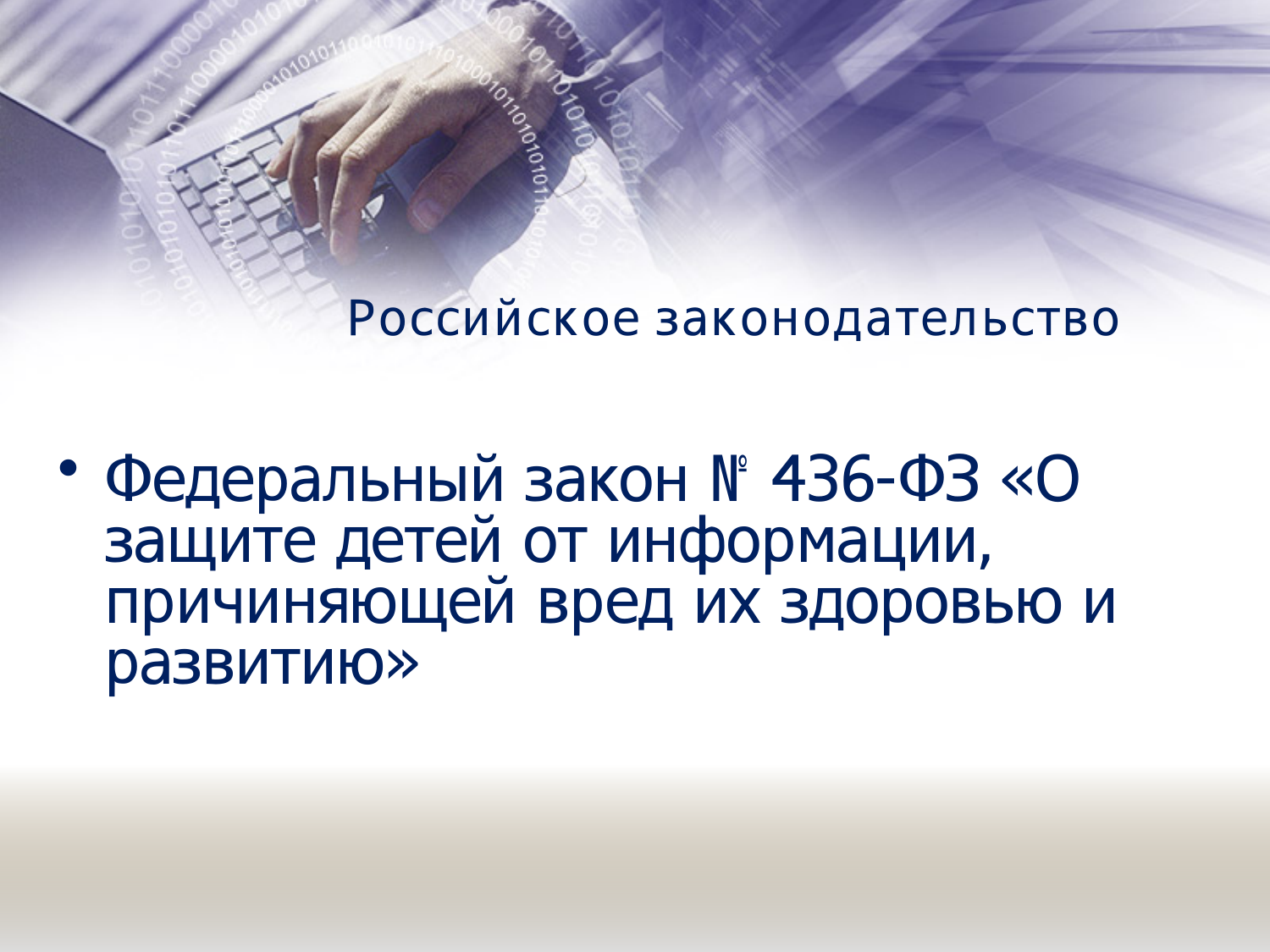

# Российское законодательство
Федеральный закон № 436-ФЗ «О защите детей от информации, причиняющей вред их здоровью и развитию»